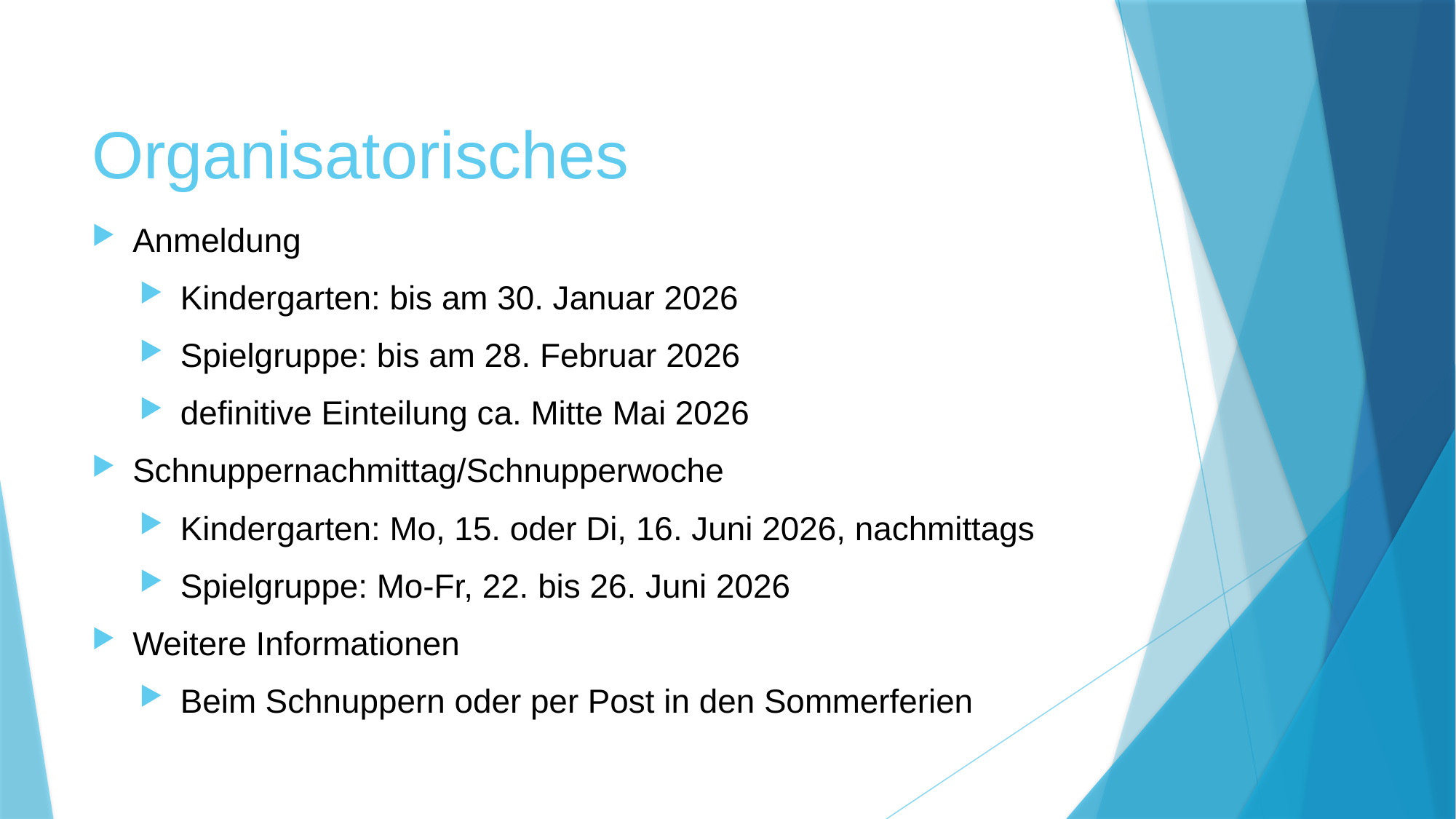

# Organisatorisches
Anmeldung
Kindergarten: bis am 30. Januar 2026
Spielgruppe: bis am 28. Februar 2026
definitive Einteilung ca. Mitte Mai 2026
Schnuppernachmittag/Schnupperwoche
Kindergarten: Mo, 15. oder Di, 16. Juni 2026, nachmittags
Spielgruppe: Mo-Fr, 22. bis 26. Juni 2026
Weitere Informationen
Beim Schnuppern oder per Post in den Sommerferien